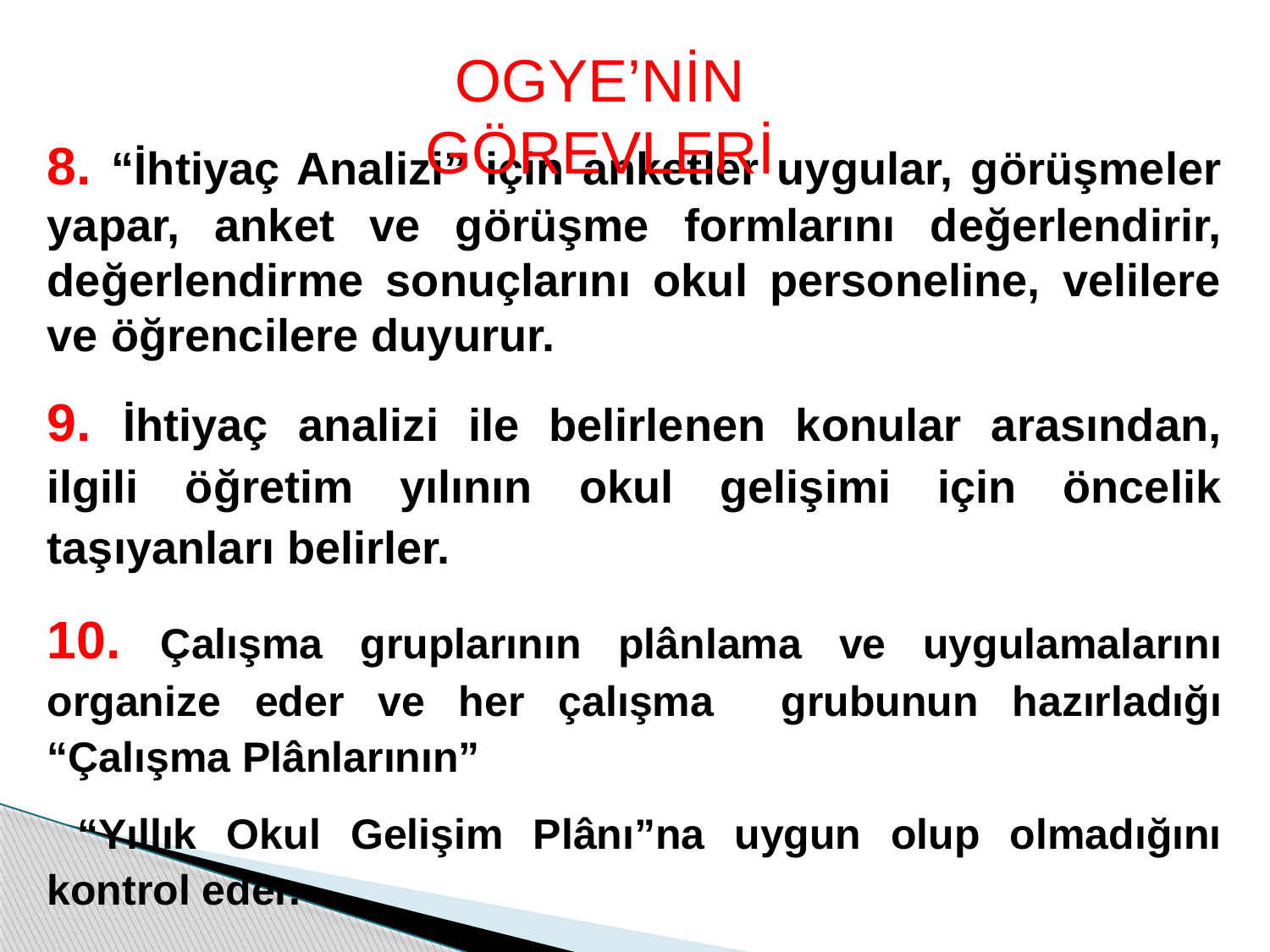

OGYE’NİN GÖREVLERİ
8. “İhtiyaç Analizi” için anketler uygular, görüşmeler yapar, anket ve görüşme formlarını değerlendirir, değerlendirme sonuçlarını okul personeline, velilere ve öğrencilere duyurur.
9. İhtiyaç analizi ile belirlenen konular arasından, ilgili öğretim yılının okul gelişimi için öncelik taşıyanları belirler.
10. Çalışma gruplarının plânlama ve uygulamalarını organize eder ve her çalışma  grubunun hazırladığı “Çalışma Plânlarının”
 “Yıllık Okul Gelişim Plânı”na uygun olup olmadığını kontrol eder.